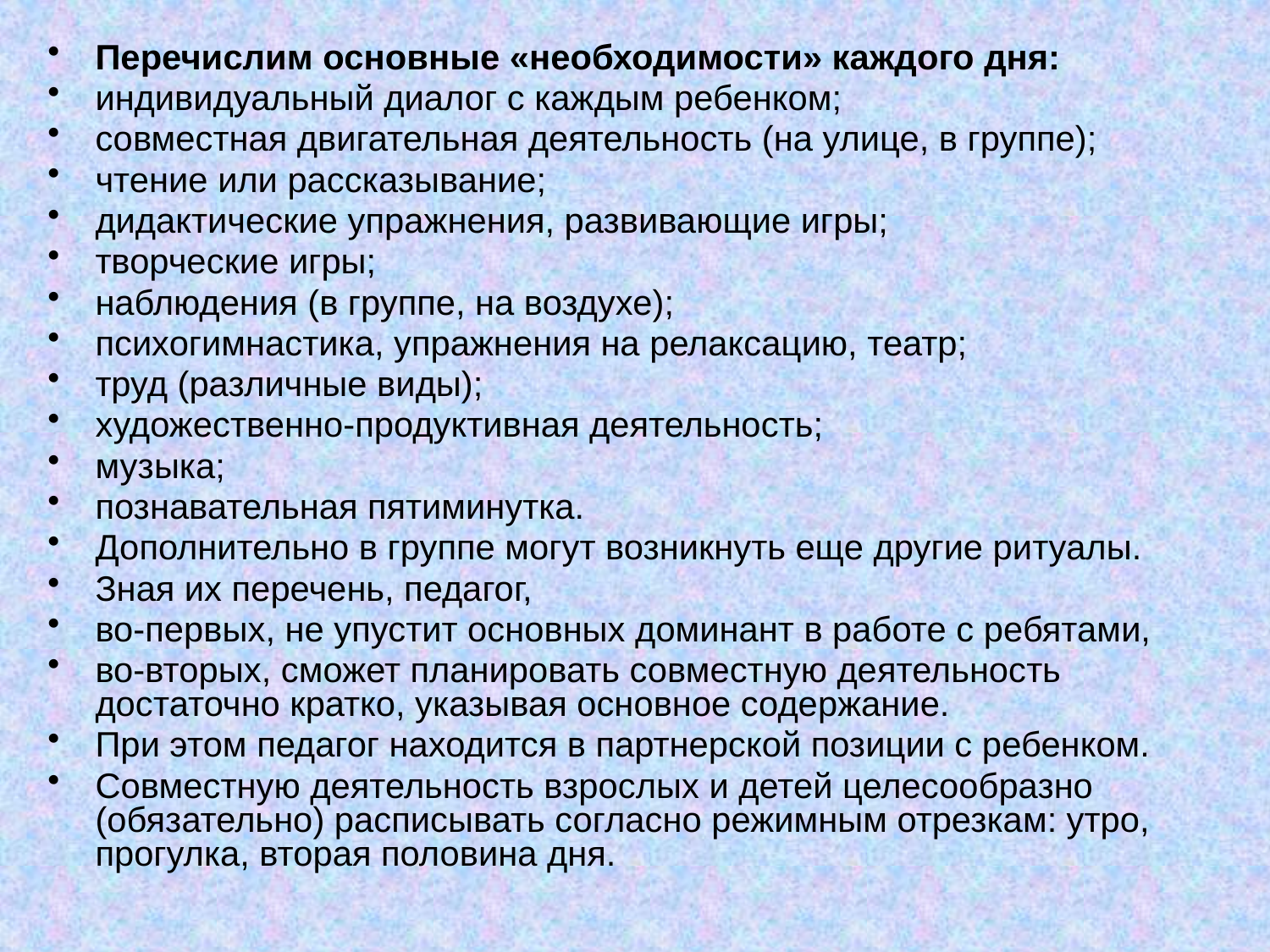

Перечислим основные «необходимости» каждого дня:
индивидуальный диалог с каждым ребенком;
совместная двигательная деятельность (на улице, в группе);
чтение или рассказывание;
дидактические упражнения, развивающие игры;
творческие игры;
наблюдения (в группе, на воздухе);
психогимнастика, упражнения на релаксацию, театр;
труд (различные виды);
художественно-продуктивная деятельность;
музыка;
познавательная пятиминутка.
Дополнительно в группе могут возникнуть еще другие ритуалы.
Зная их перечень, педагог,
во-первых, не упустит основных доминант в работе с ребятами,
во-вторых, сможет планировать совместную деятельность достаточно кратко, указывая основное содержание.
При этом педагог находится в партнерской позиции с ребенком.
Совместную деятельность взрослых и детей целесообразно (обязательно) расписывать согласно режимным отрезкам: утро, прогулка, вторая половина дня.